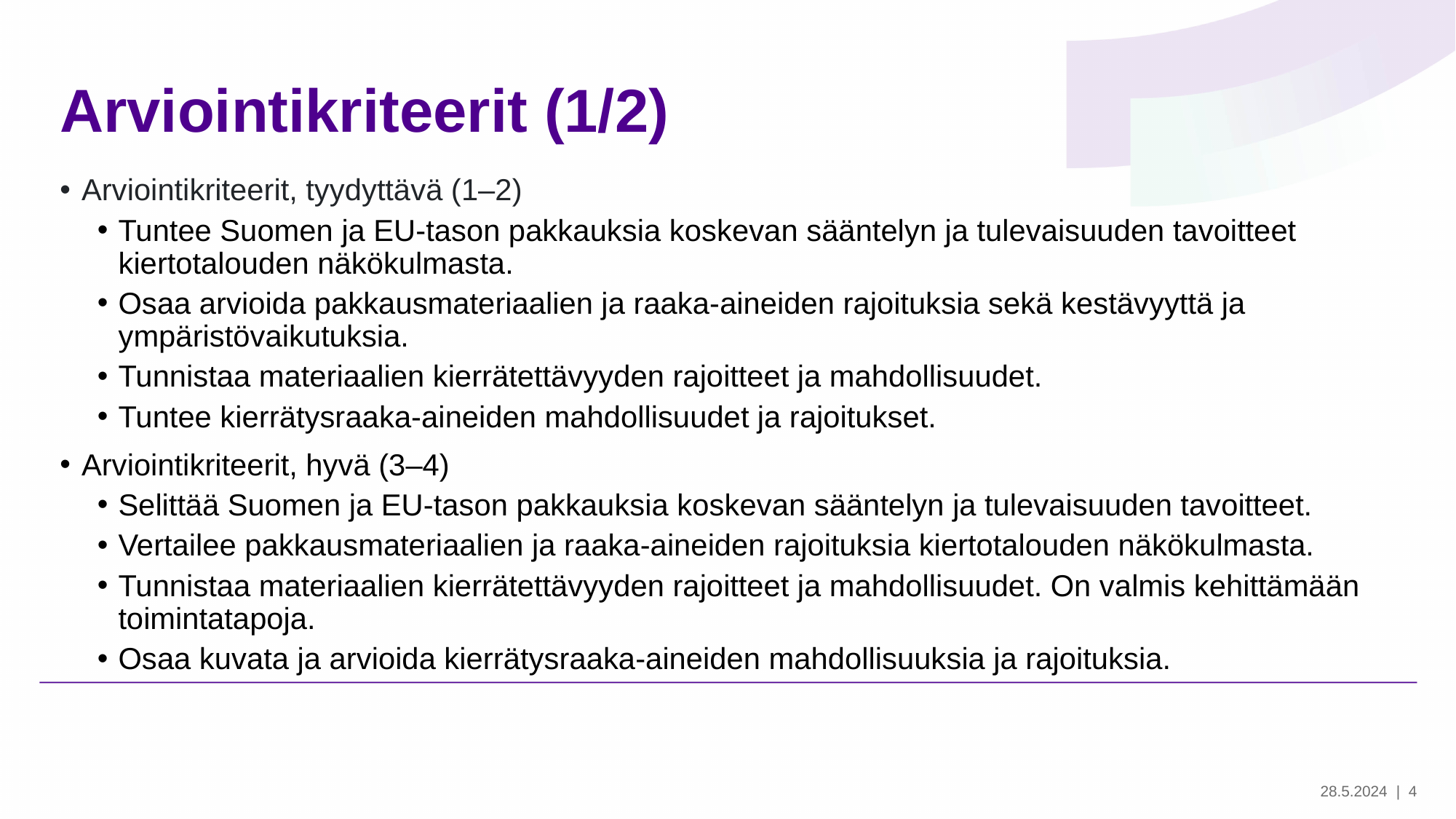

# Arviointikriteerit (1/2)
Arviointikriteerit, tyydyttävä (1–2)
Tuntee Suomen ja EU-tason pakkauksia koskevan sääntelyn ja tulevaisuuden tavoitteet kiertotalouden näkökulmasta.
Osaa arvioida pakkausmateriaalien ja raaka-aineiden rajoituksia sekä kestävyyttä ja ympäristövaikutuksia.
Tunnistaa materiaalien kierrätettävyyden rajoitteet ja mahdollisuudet.
Tuntee kierrätysraaka-aineiden mahdollisuudet ja rajoitukset.
Arviointikriteerit, hyvä (3–4)
Selittää Suomen ja EU-tason pakkauksia koskevan sääntelyn ja tulevaisuuden tavoitteet.
Vertailee pakkausmateriaalien ja raaka-aineiden rajoituksia kiertotalouden näkökulmasta.
Tunnistaa materiaalien kierrätettävyyden rajoitteet ja mahdollisuudet. On valmis kehittämään toimintatapoja.
Osaa kuvata ja arvioida kierrätysraaka-aineiden mahdollisuuksia ja rajoituksia.
28.5.2024
|  4